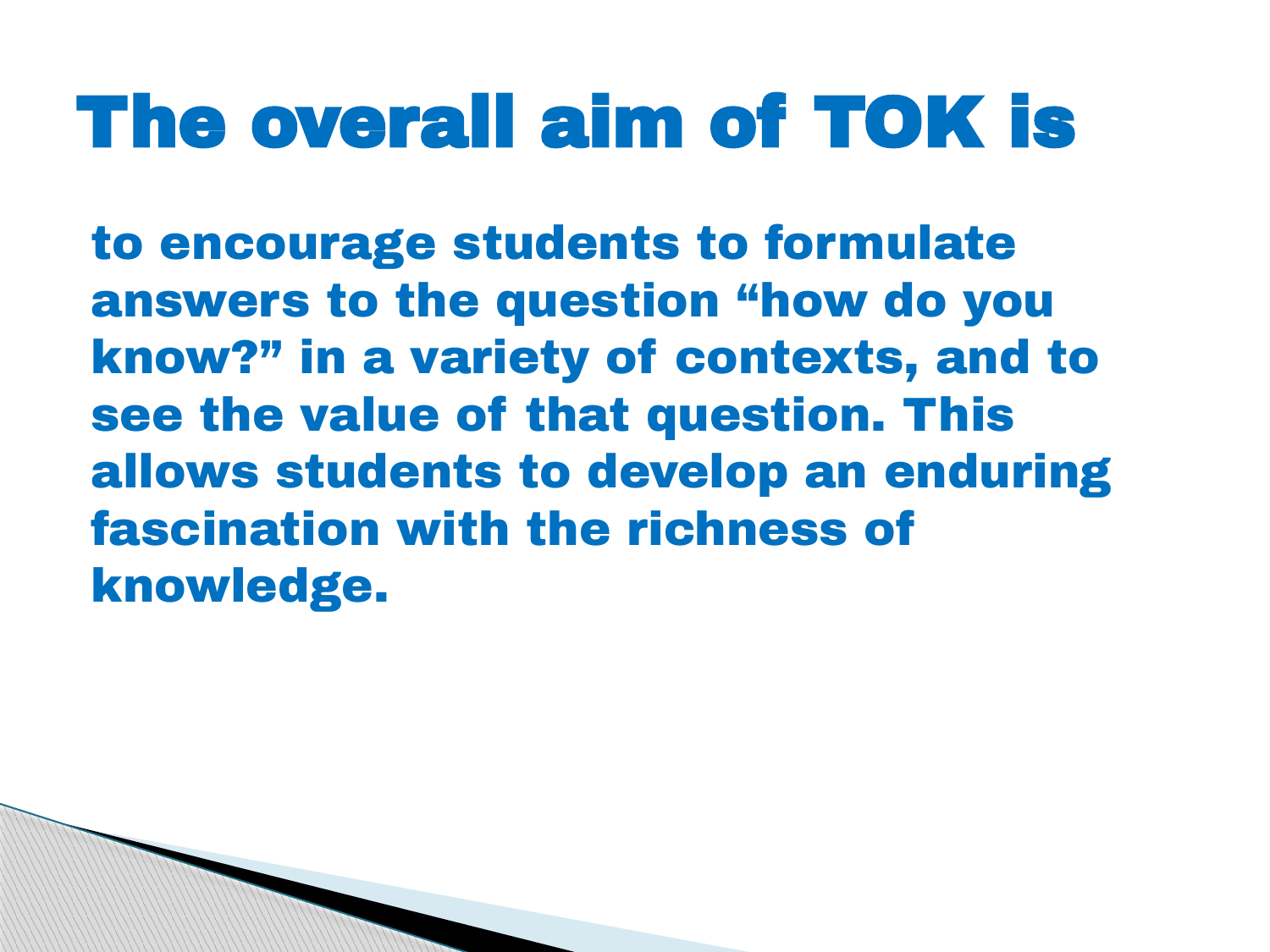

# The overall aim of TOK is
to encourage students to formulate answers to the question “how do you know?” in a variety of contexts, and to see the value of that question. This allows students to develop an enduring fascination with the richness of knowledge.